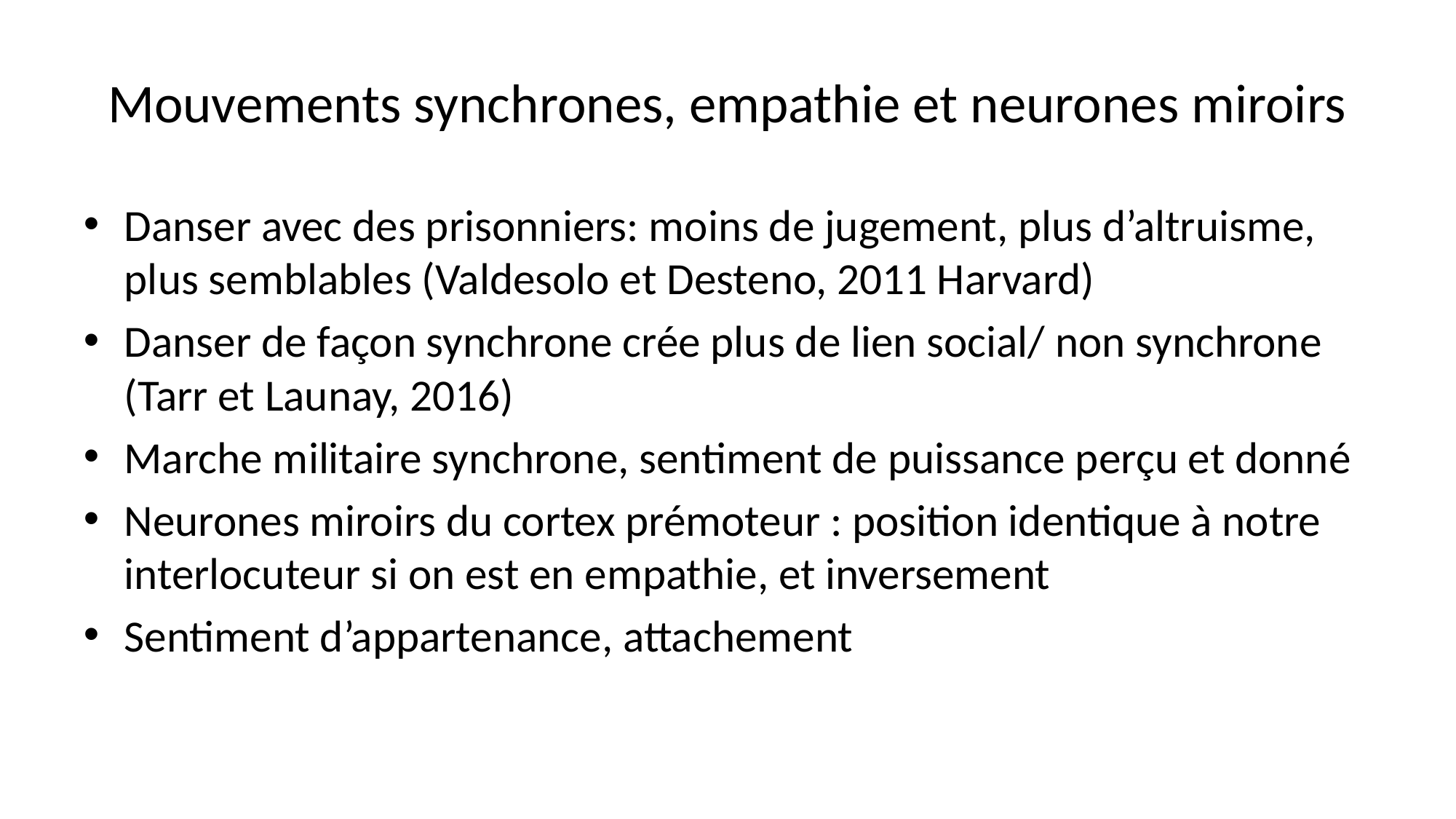

# Mouvements synchrones, empathie et neurones miroirs
Danser avec des prisonniers: moins de jugement, plus d’altruisme, plus semblables (Valdesolo et Desteno, 2011 Harvard)
Danser de façon synchrone crée plus de lien social/ non synchrone (Tarr et Launay, 2016)
Marche militaire synchrone, sentiment de puissance perçu et donné
Neurones miroirs du cortex prémoteur : position identique à notre interlocuteur si on est en empathie, et inversement
Sentiment d’appartenance, attachement